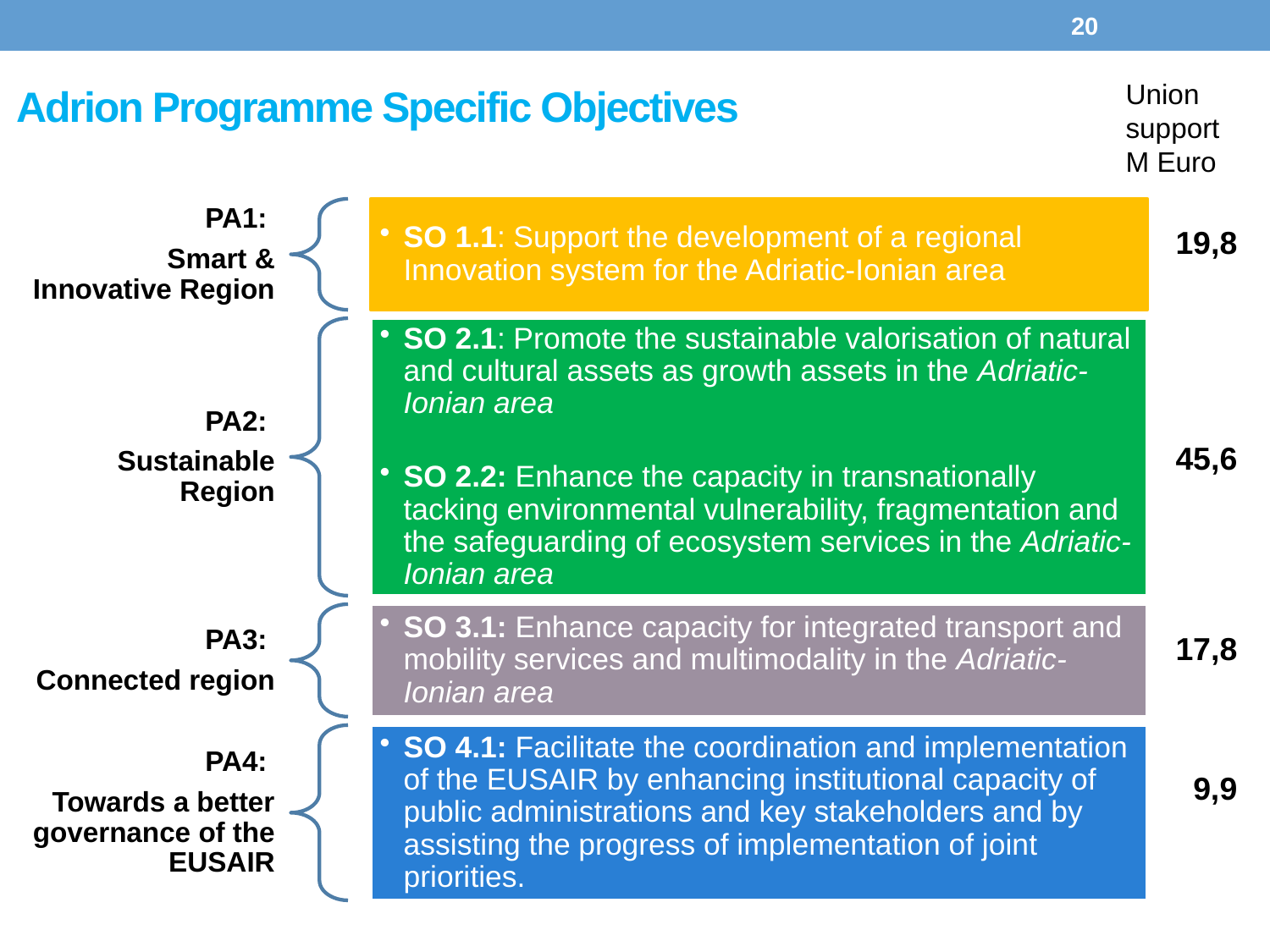

20
# Adrion Programme Specific Objectives
Union support
M Euro
PA1:
Smart & Innovative Region
SO 1.1: Support the development of a regional Innovation system for the Adriatic-Ionian area
PA2:
Sustainable Region
SO 2.1: Promote the sustainable valorisation of natural and cultural assets as growth assets in the Adriatic-Ionian area

SO 2.2: Enhance the capacity in transnationally tacking environmental vulnerability, fragmentation and the safeguarding of ecosystem services in the Adriatic-Ionian area
PA3:
Connected region
SO 3.1: Enhance capacity for integrated transport and mobility services and multimodality in the Adriatic-Ionian area
PA4:
Towards a better governance of the EUSAIR
SO 4.1: Facilitate the coordination and implementation of the EUSAIR by enhancing institutional capacity of public administrations and key stakeholders and by assisting the progress of implementation of joint priorities.
19,8
45,6
17,8
9,9